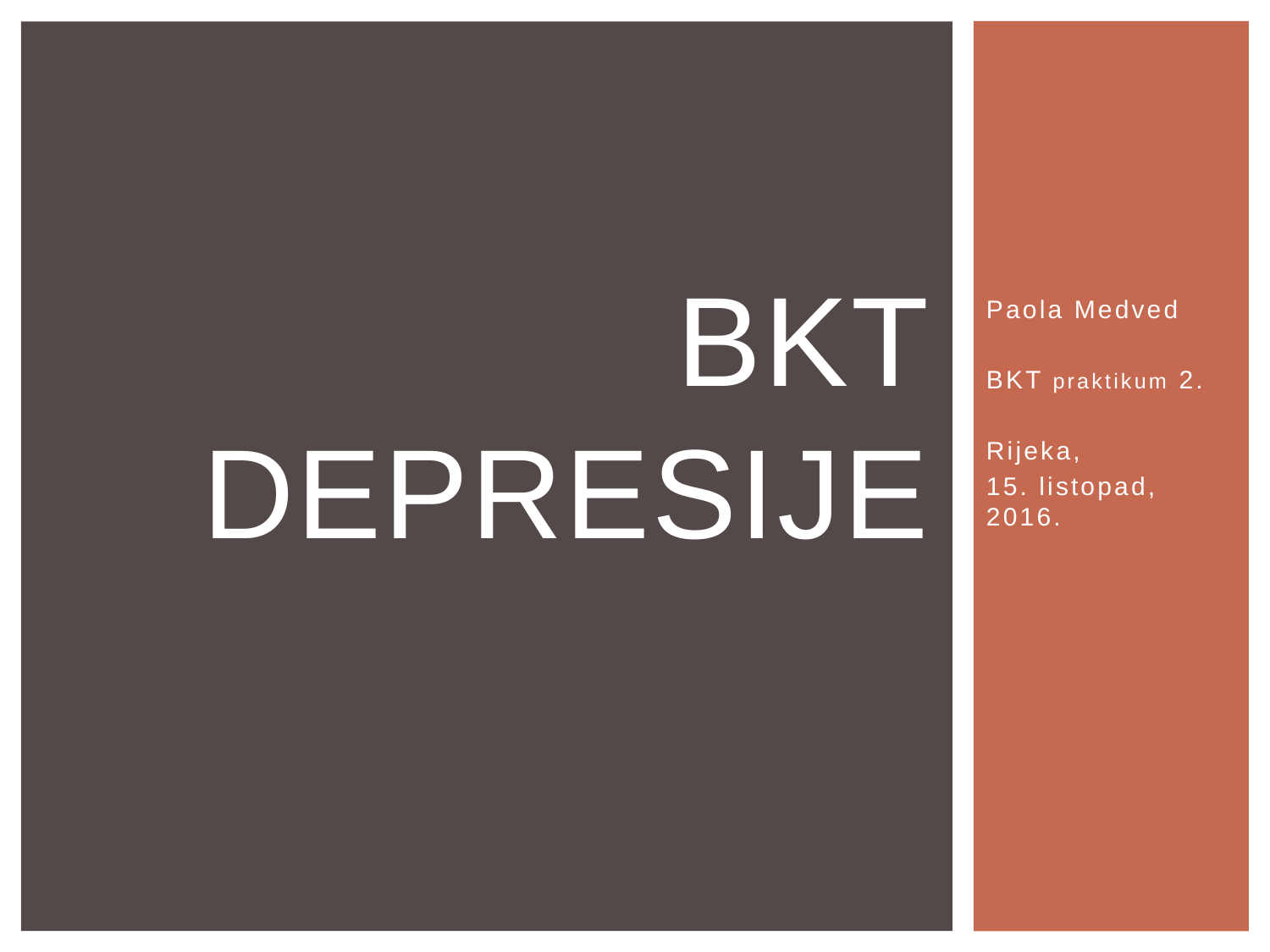

# BKT DEPRESIJE
Paola Medved

BKT praktikum 2.

Rijeka,
15. listopad, 2016.